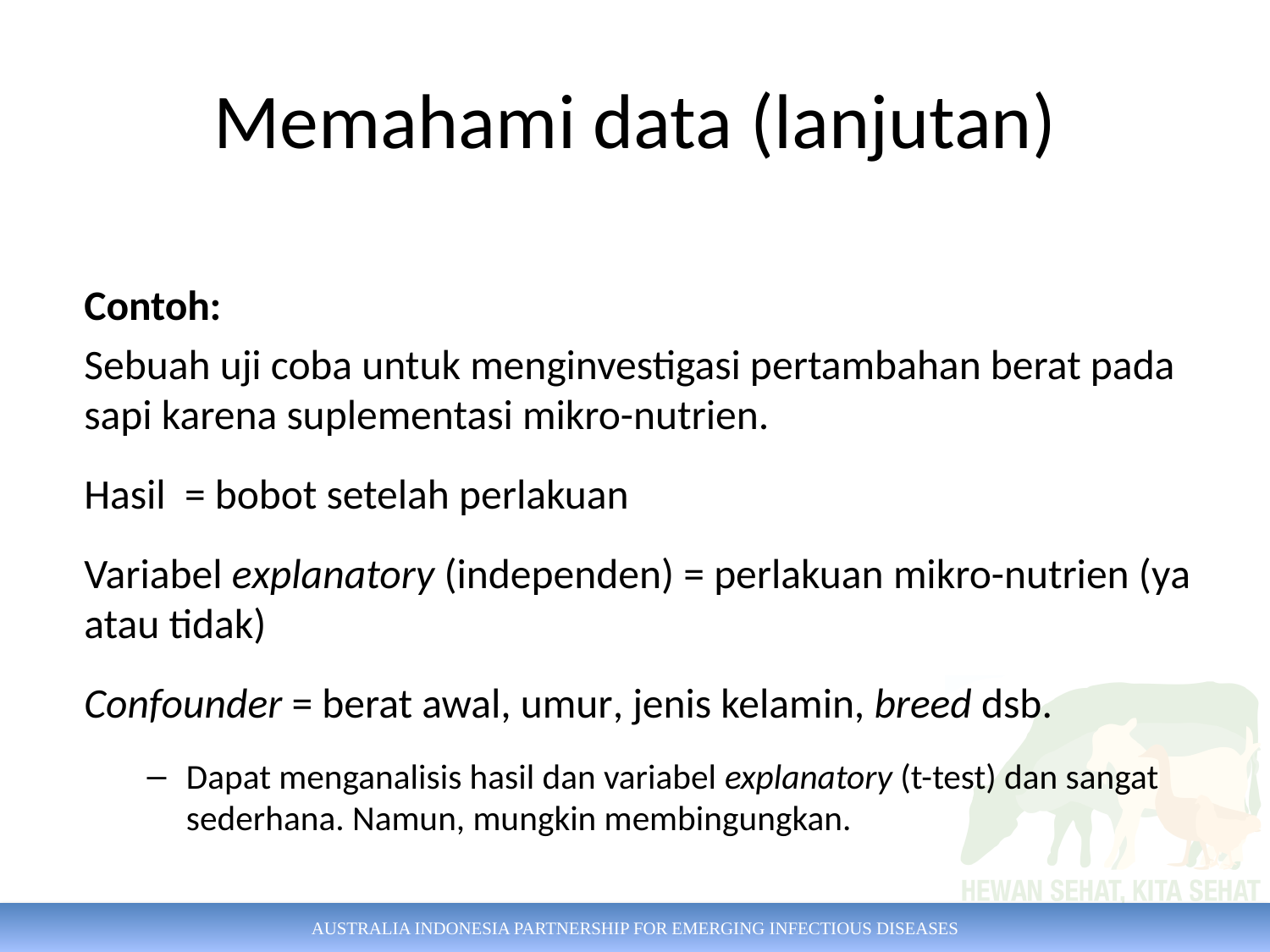

# Memahami data (lanjutan)
Contoh:
Sebuah uji coba untuk menginvestigasi pertambahan berat pada sapi karena suplementasi mikro-nutrien.
Hasil  = bobot setelah perlakuan
Variabel explanatory (independen) = perlakuan mikro-nutrien (ya atau tidak)
Confounder = berat awal, umur, jenis kelamin, breed dsb.
Dapat menganalisis hasil dan variabel explanatory (t-test) dan sangat sederhana. Namun, mungkin membingungkan.